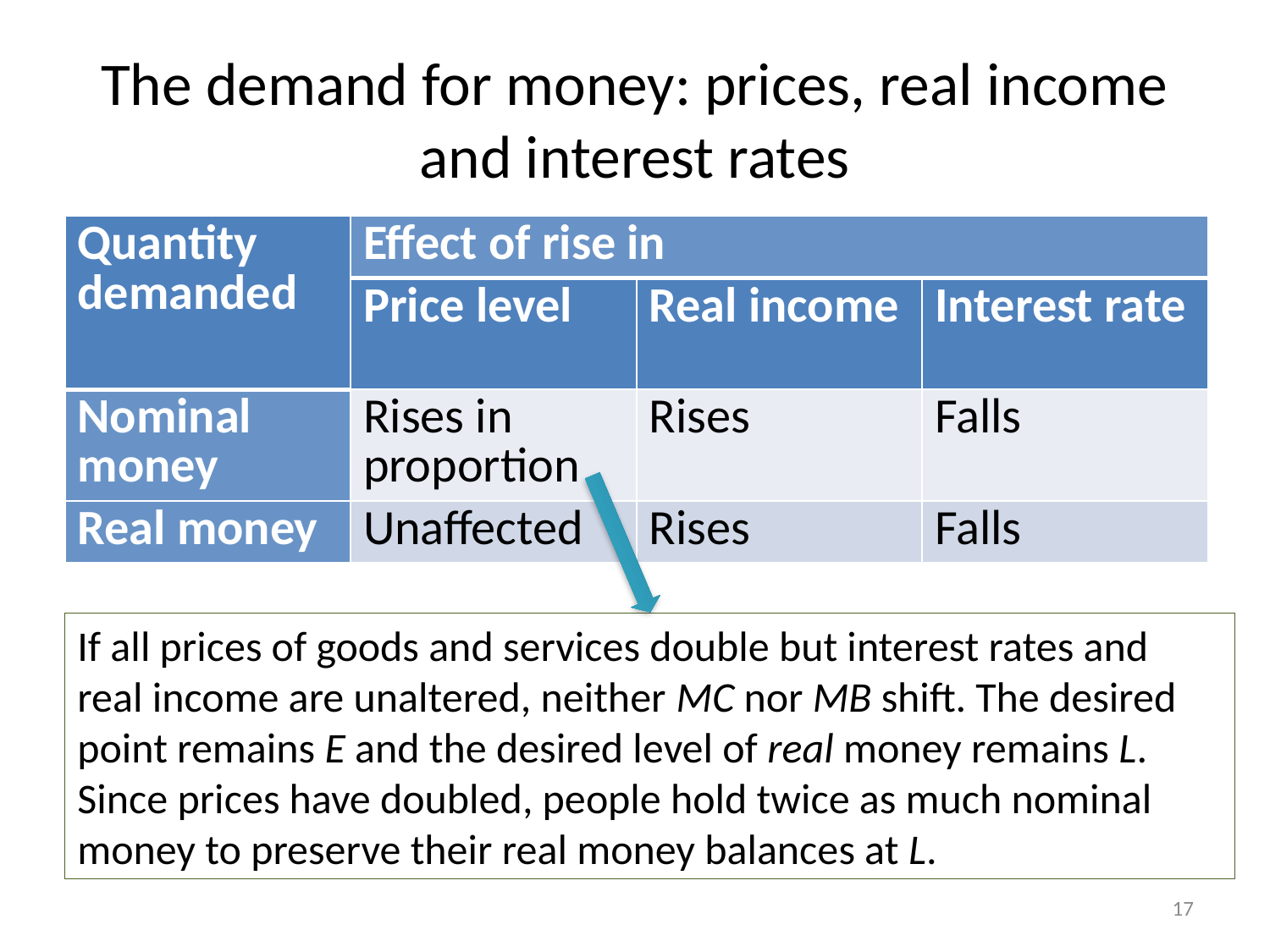

# The demand for money: prices, real income and interest rates
| Quantity demanded | Effect of rise in |  |  |
| --- | --- | --- | --- |
|  | Price level | Real income | Interest rate |
| Nominal money | Rises in proportion | Rises | Falls |
| Real money | Unaffected | Rises | Falls |

If all prices of goods and services double but interest rates and real income are unaltered, neither MC nor MB shift. The desired point remains E and the desired level of real money remains L. Since prices have doubled, people hold twice as much nominal money to preserve their real money balances at L.
17